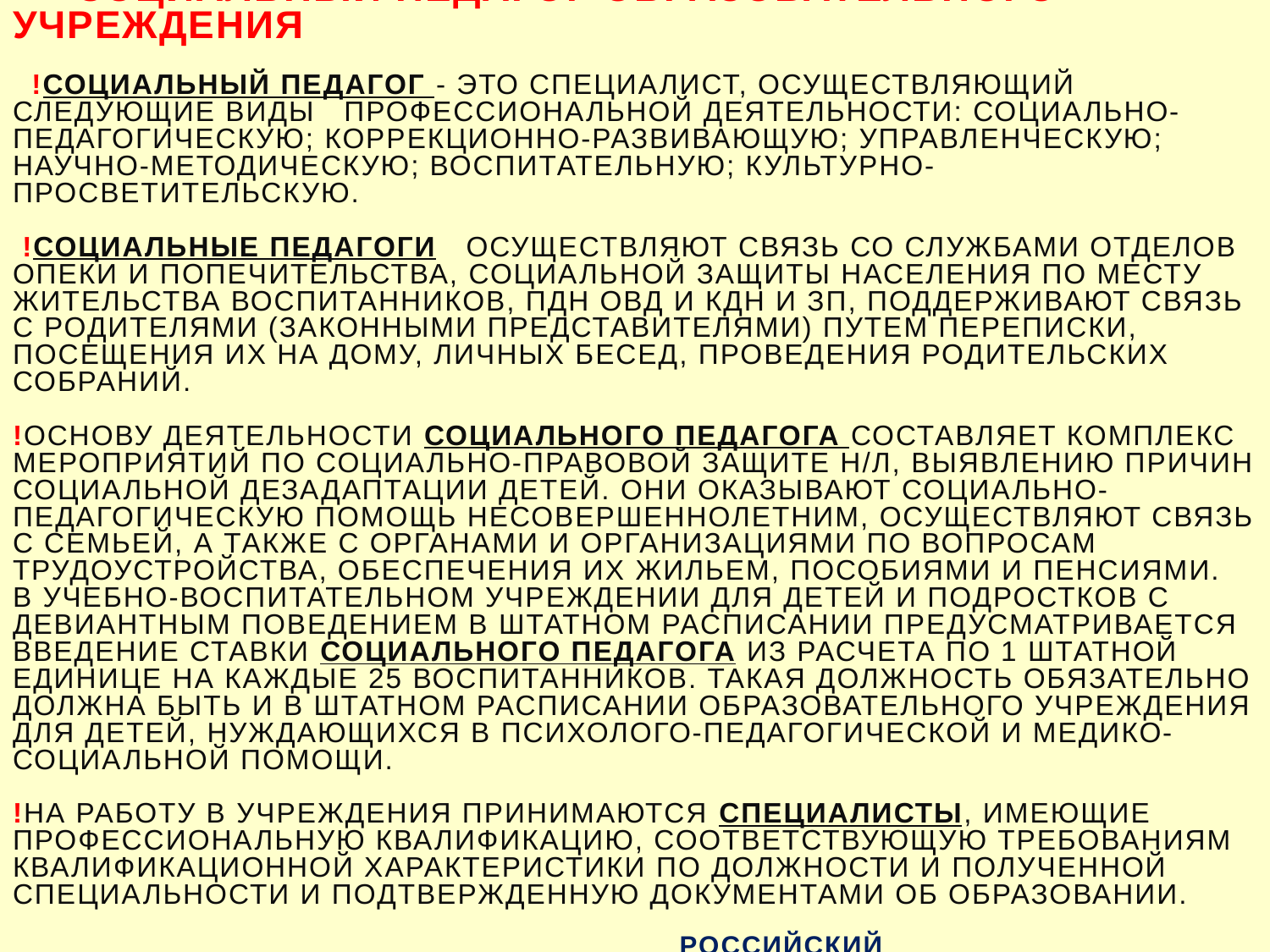

# Социальный педагог образовательного учреждения !Социальный педагог - это специалист, осуществляющий следующие виды   профессиональной деятельности: социально-педагогическую; коррекционно-развивающую; управленческую; научно-методическую; воспитательную; культурно-просветительскую. !Социальные педагоги   осуществляют связь со службами отделов опеки и попечительства, социальной защиты населения по месту жительства воспитанников, ПДН ОВД и КДН и ЗП, поддерживают связь с родителями (законными представителями) путем переписки, посещения их на дому, личных бесед, проведения родительских собраний. !Основу деятельности СОЦИАЛЬНОГО ПЕДАГОГА составляет комплекс мероприятий по социально-правовой защите н/л, выявлению причин социальной дезадаптации детей. Они оказывают социально-ПЕДАГОГИЧЕСКУЮ помощь несовершеннолетним, осуществляют связь с семьей, а также с органами и организациями по вопросам трудоустройства, обеспечения их жильем, пособиями и пенсиями. В учебно-воспитательном учреждении для детей и подростков с девиантным поведением в штатном расписании предусматривается введение ставки социального педагога из расчета по 1 штатной единице на каждые 25 воспитанников. Такая должность обязательно должна быть и в штатном расписании образовательного учреждения для детей, нуждающихся в психолого-педагогической и медико-социальной помощи. !На работу в учреждения принимаются специалисты, имеющие профессиональную квалификацию, соответствующую требованиям квалификационной характеристики по должности и полученной специальности и подтвержденную документами об образовании. Российский общеобразовательный портал